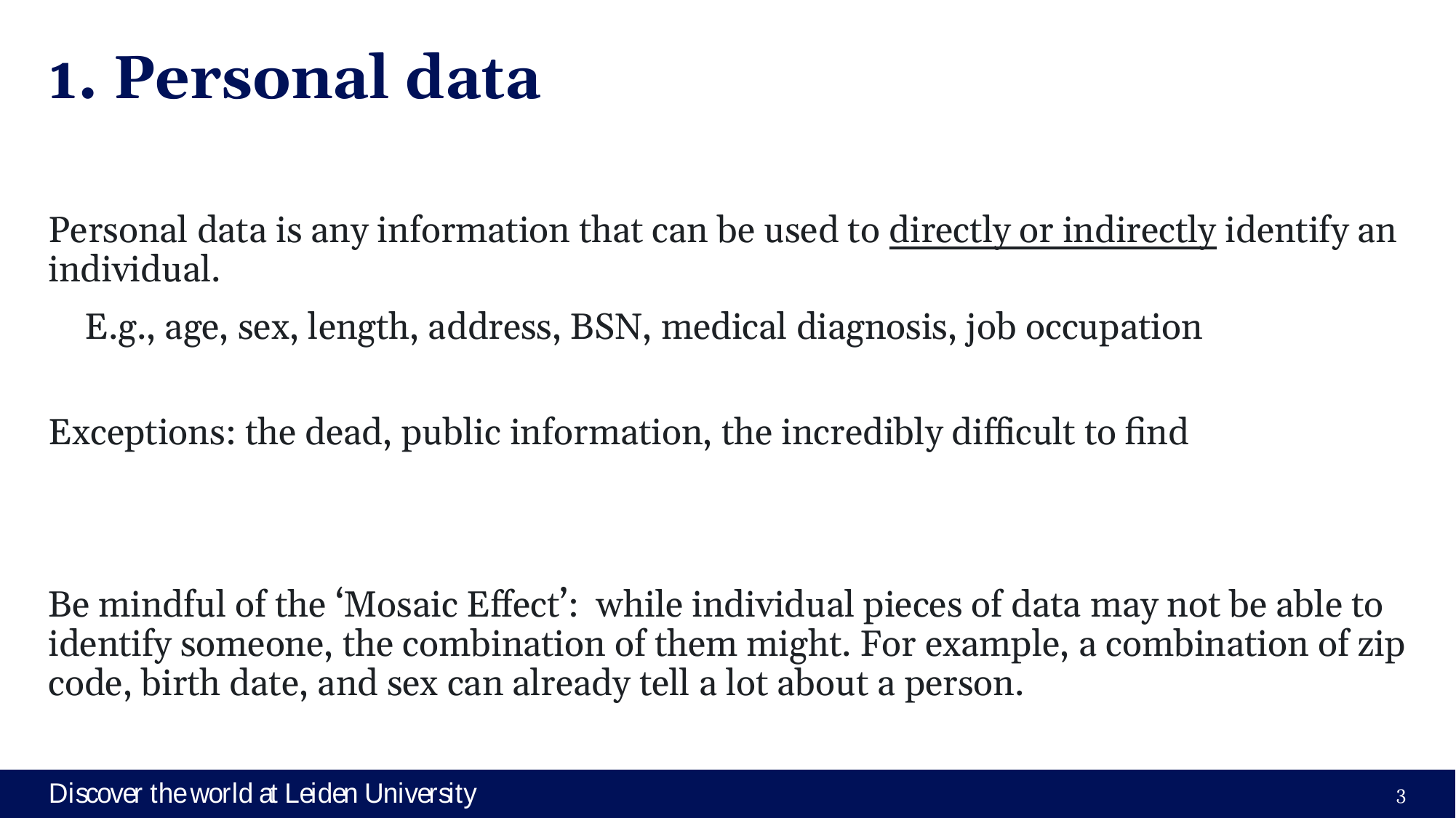

# 1. Personal data

Personal data is any information that can be used to directly or indirectly identify an individual.
 E.g., age, sex, length, address, BSN, medical diagnosis, job occupation

Exceptions: the dead, public information, the incredibly difficult to find

Be mindful of the ‘Mosaic Effect’:  while individual pieces of data may not be able to identify someone, the combination of them might. For example, a combination of zip code, birth date, and sex can already tell a lot about a person.

3